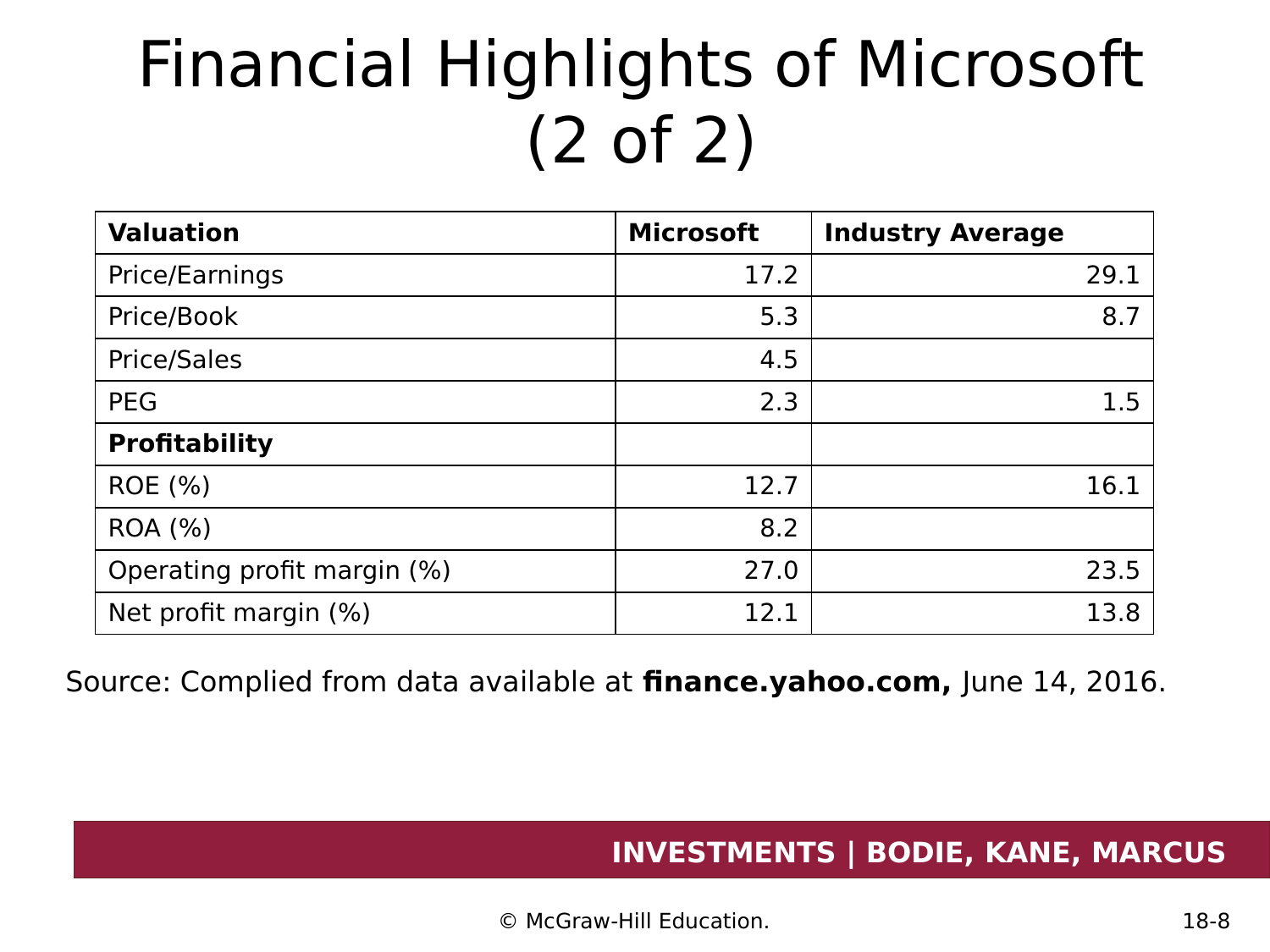

# Financial Highlights of Microsoft (2 of 2)
| Valuation | Microsoft | Industry Average |
| --- | --- | --- |
| Price/Earnings | 17.2 | 29.1 |
| Price/Book | 5.3 | 8.7 |
| Price/Sales | 4.5 |  |
| PEG | 2.3 | 1.5 |
| Profitability |  |  |
| ROE (%) | 12.7 | 16.1 |
| ROA (%) | 8.2 |  |
| Operating profit margin (%) | 27.0 | 23.5 |
| Net profit margin (%) | 12.1 | 13.8 |
Source: Complied from data available at finance.yahoo.com, June 14, 2016.